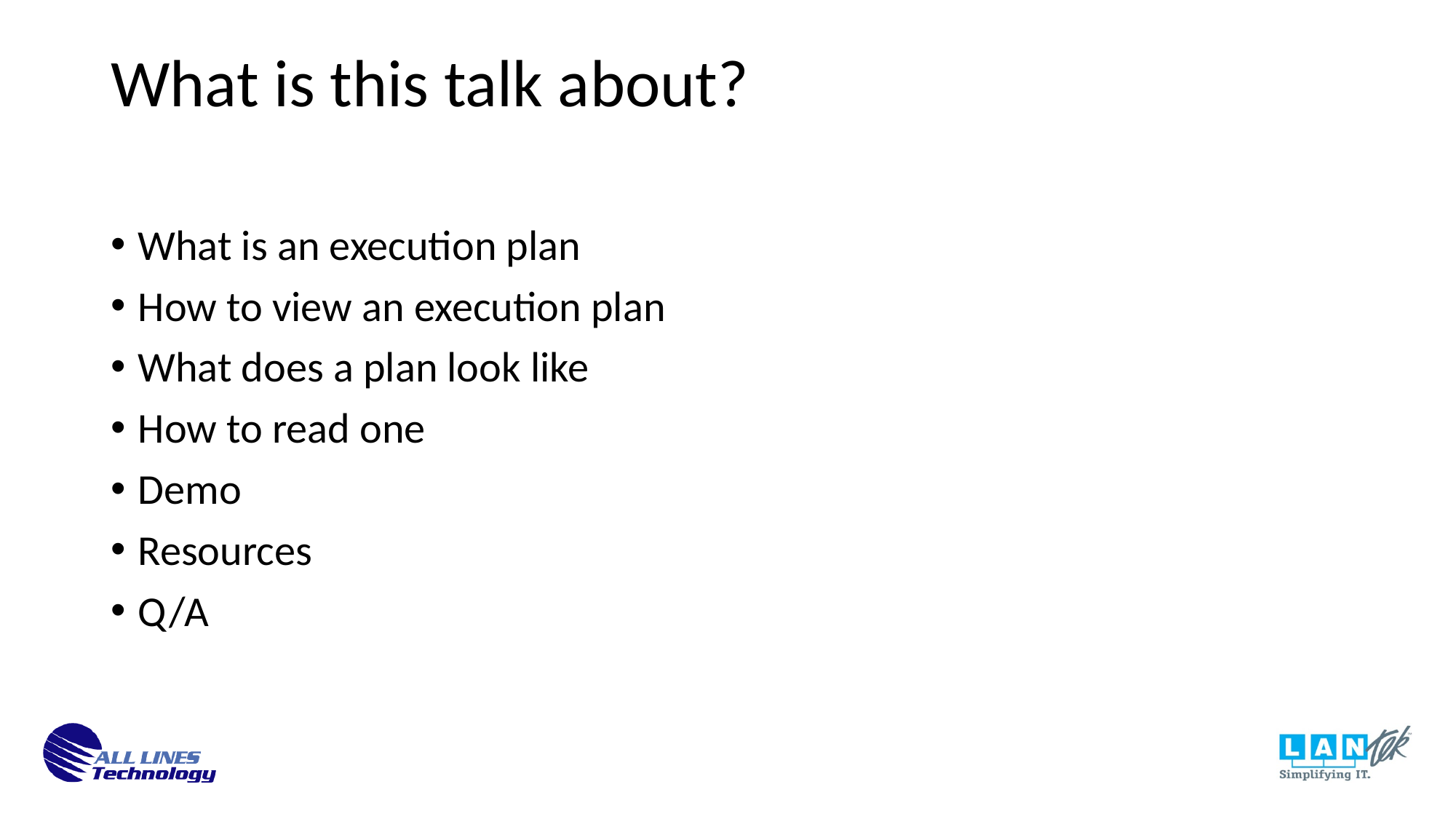

What is this talk about?
What is an execution plan
How to view an execution plan
What does a plan look like
How to read one
Demo
Resources
Q/A